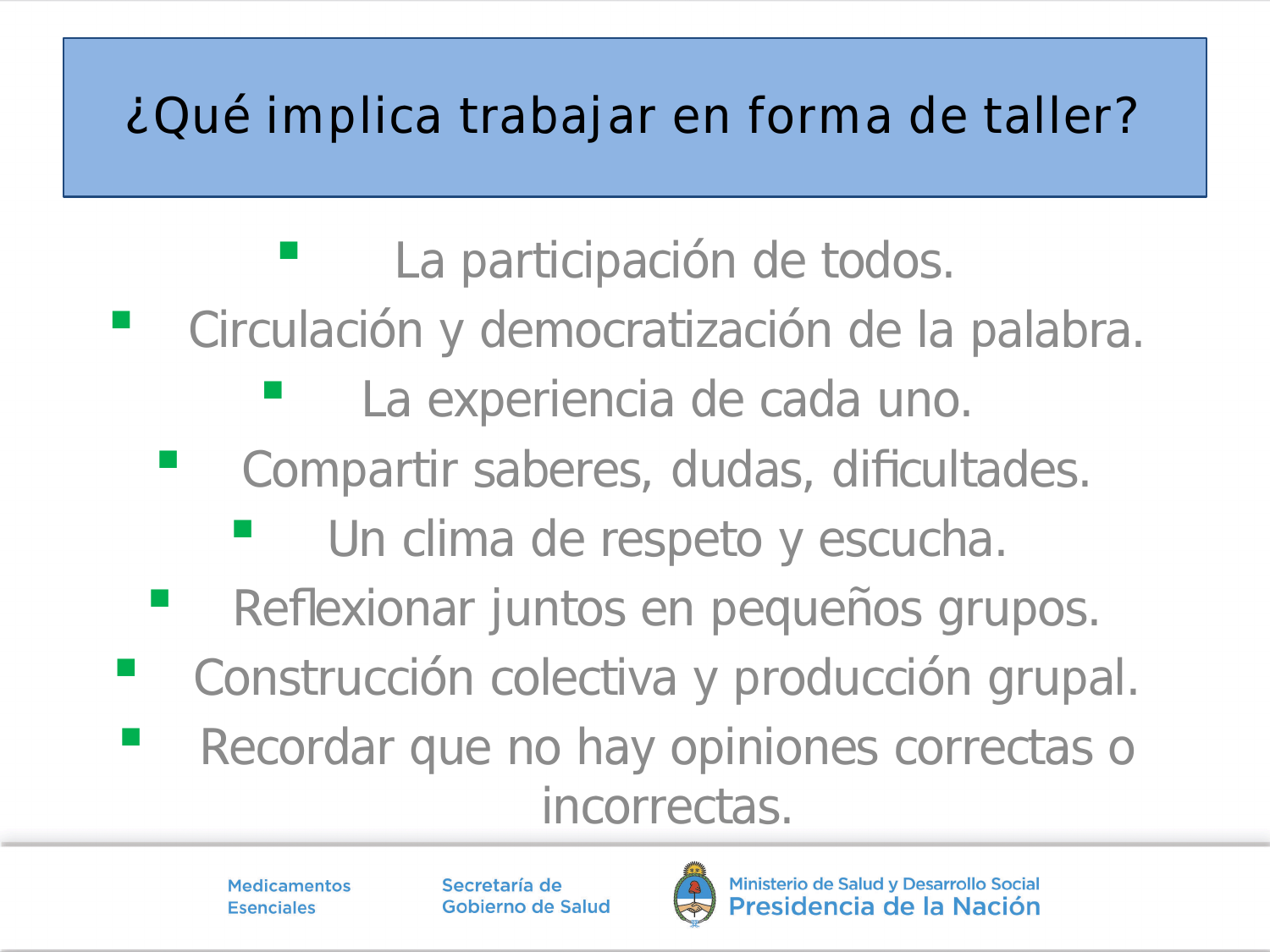

# ¿Qué implica trabajar en forma de taller?
 La participación de todos.
Circulación y democratización de la palabra.
La experiencia de cada uno.
Compartir saberes, dudas, dificultades.
Un clima de respeto y escucha.
Reflexionar juntos en pequeños grupos.
Construcción colectiva y producción grupal.
Recordar que no hay opiniones correctas o incorrectas.